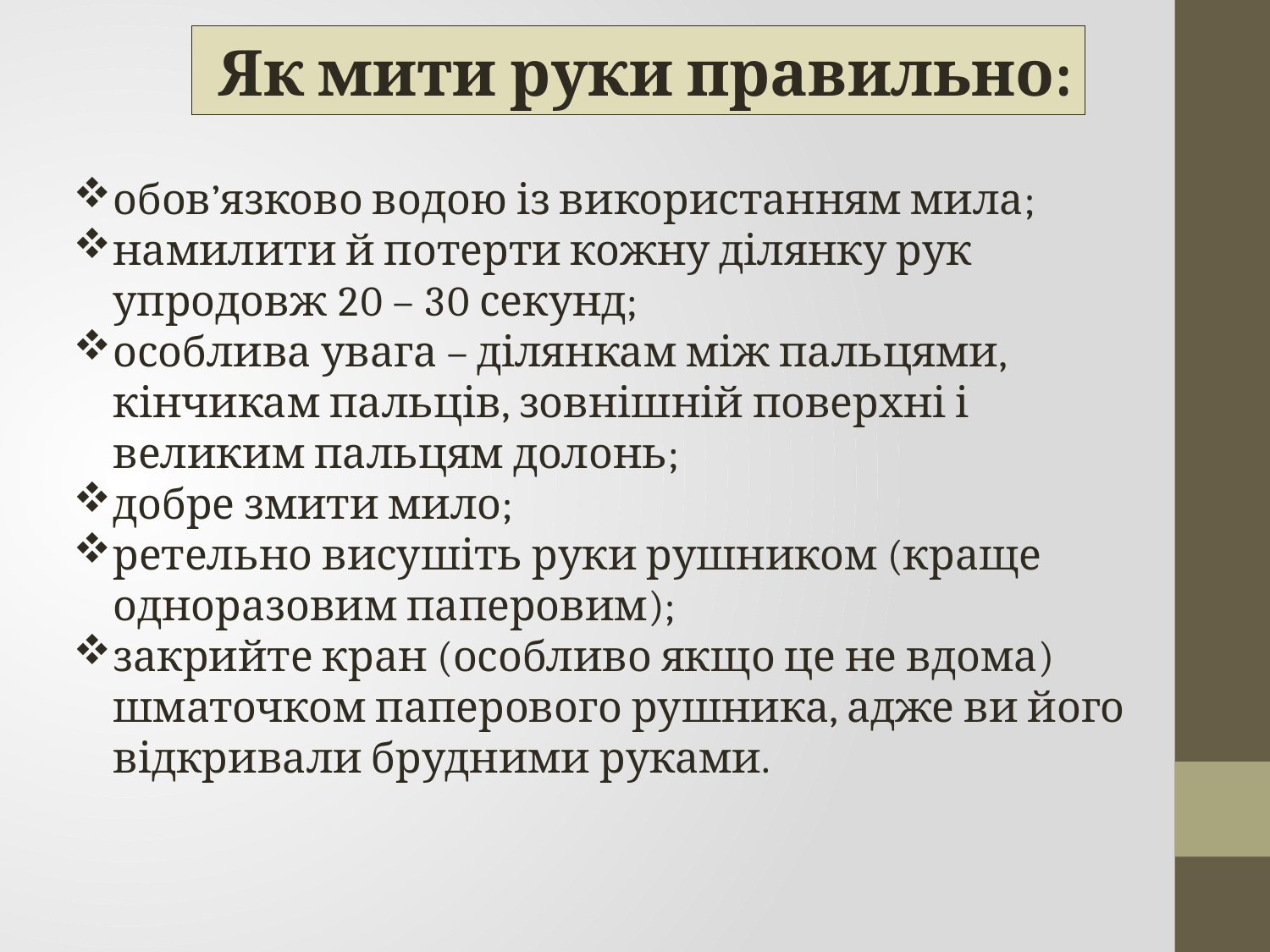

Як мити руки правильно:
обов’язково водою із використанням мила;
намилити й потерти кожну ділянку рук упродовж 20 – 30 секунд;
особлива увага – ділянкам між пальцями, кінчикам пальців, зовнішній поверхні і великим пальцям долонь;
добре змити мило;
ретельно висушіть руки рушником (краще одноразовим паперовим);
закрийте кран (особливо якщо це не вдома) шматочком паперового рушника, адже ви його відкривали брудними руками.